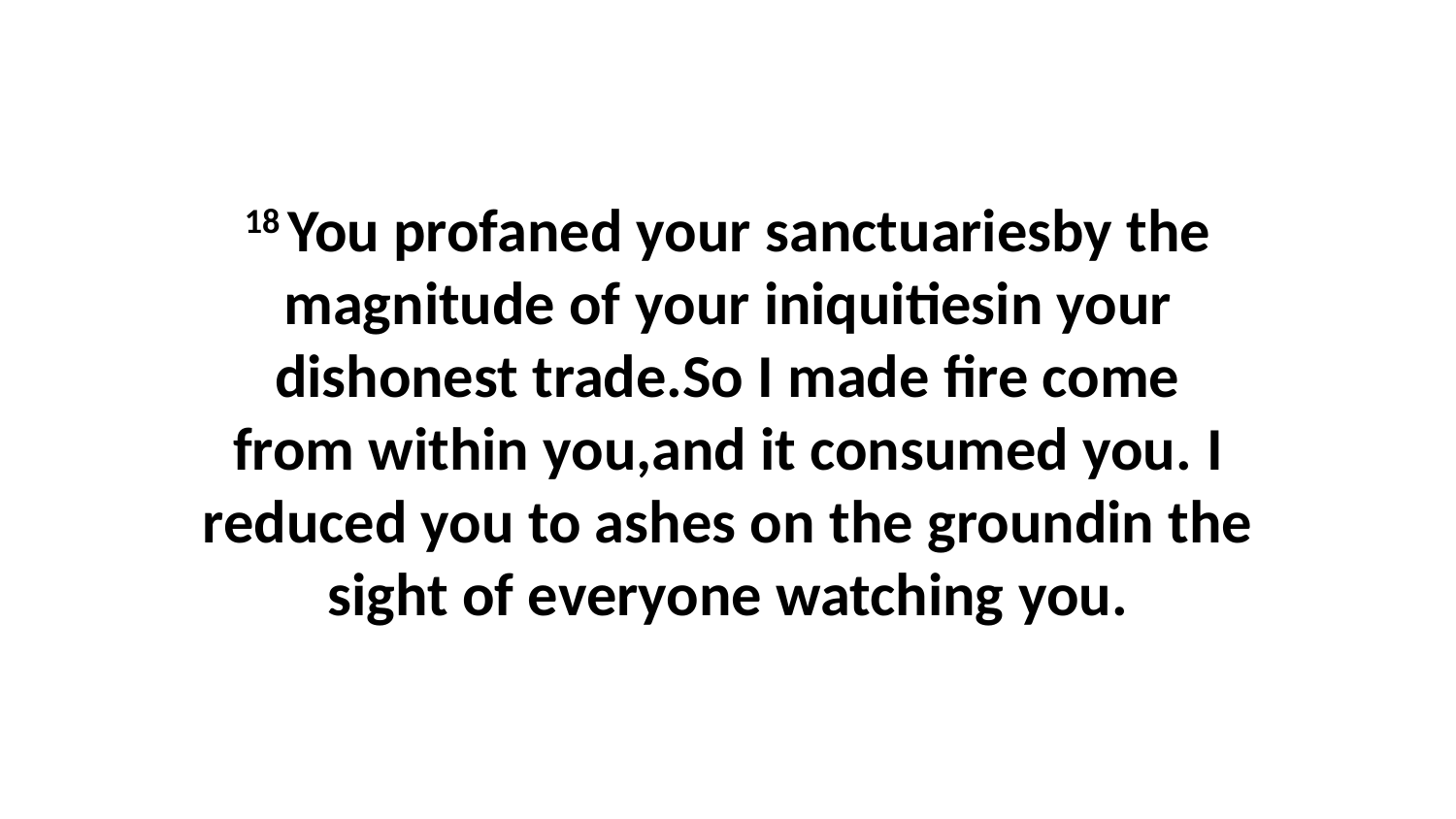

18 You profaned your sanctuariesby the magnitude of your iniquitiesin your dishonest trade.So I made fire come from within you,and it consumed you. I reduced you to ashes on the groundin the sight of everyone watching you.